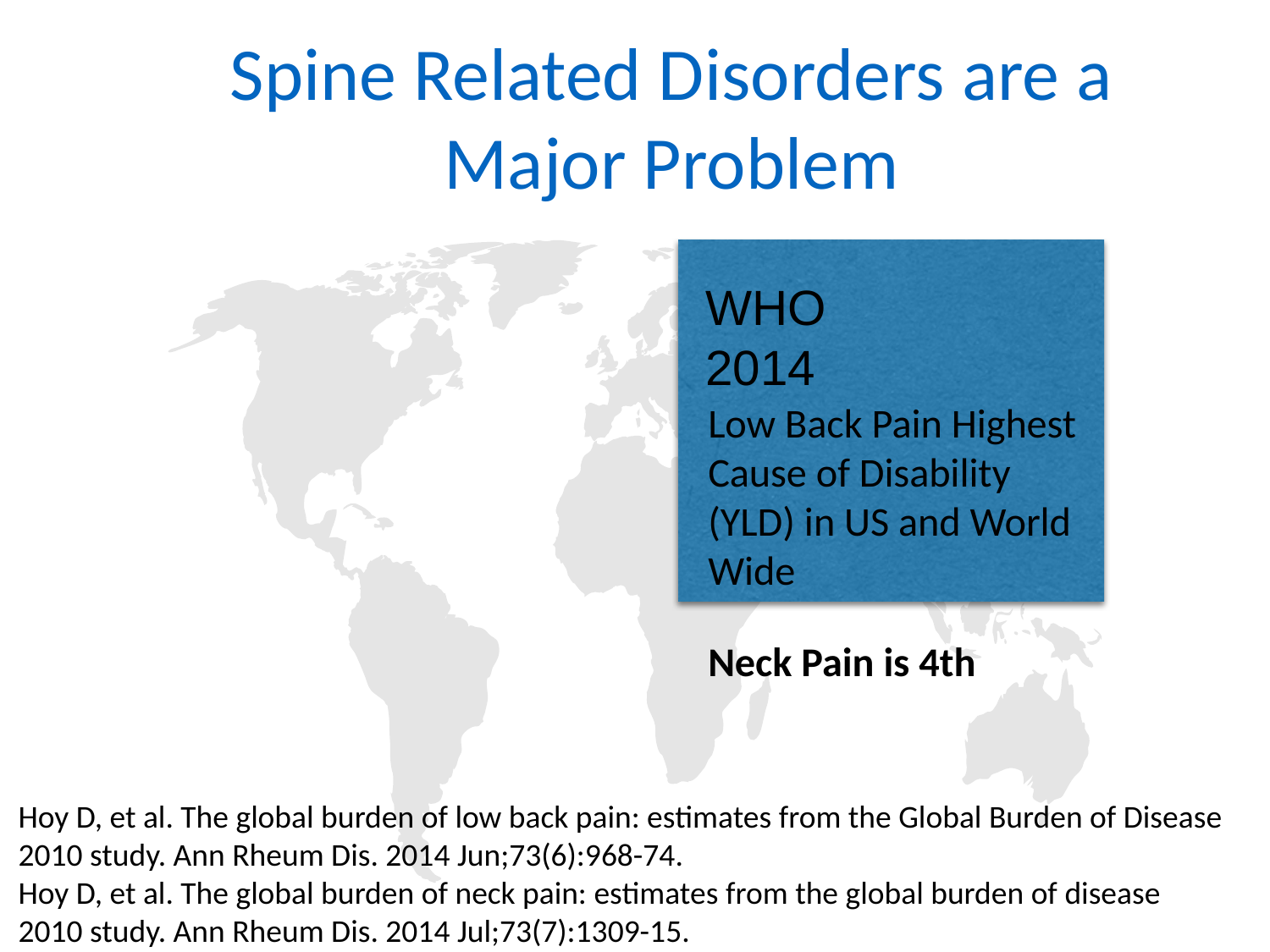

# Spine Related Disorders are a Major Problem

WHO 2014
Low Back Pain Highest Cause of Disability (YLD) in US and World Wide
Neck Pain is 4th

Hoy D, et al. The global burden of low back pain: estimates from the Global Burden of Disease 2010 study. Ann Rheum Dis. 2014 Jun;73(6):968-74.
Hoy D, et al. The global burden of neck pain: estimates from the global burden of disease 2010 study. Ann Rheum Dis. 2014 Jul;73(7):1309-15.